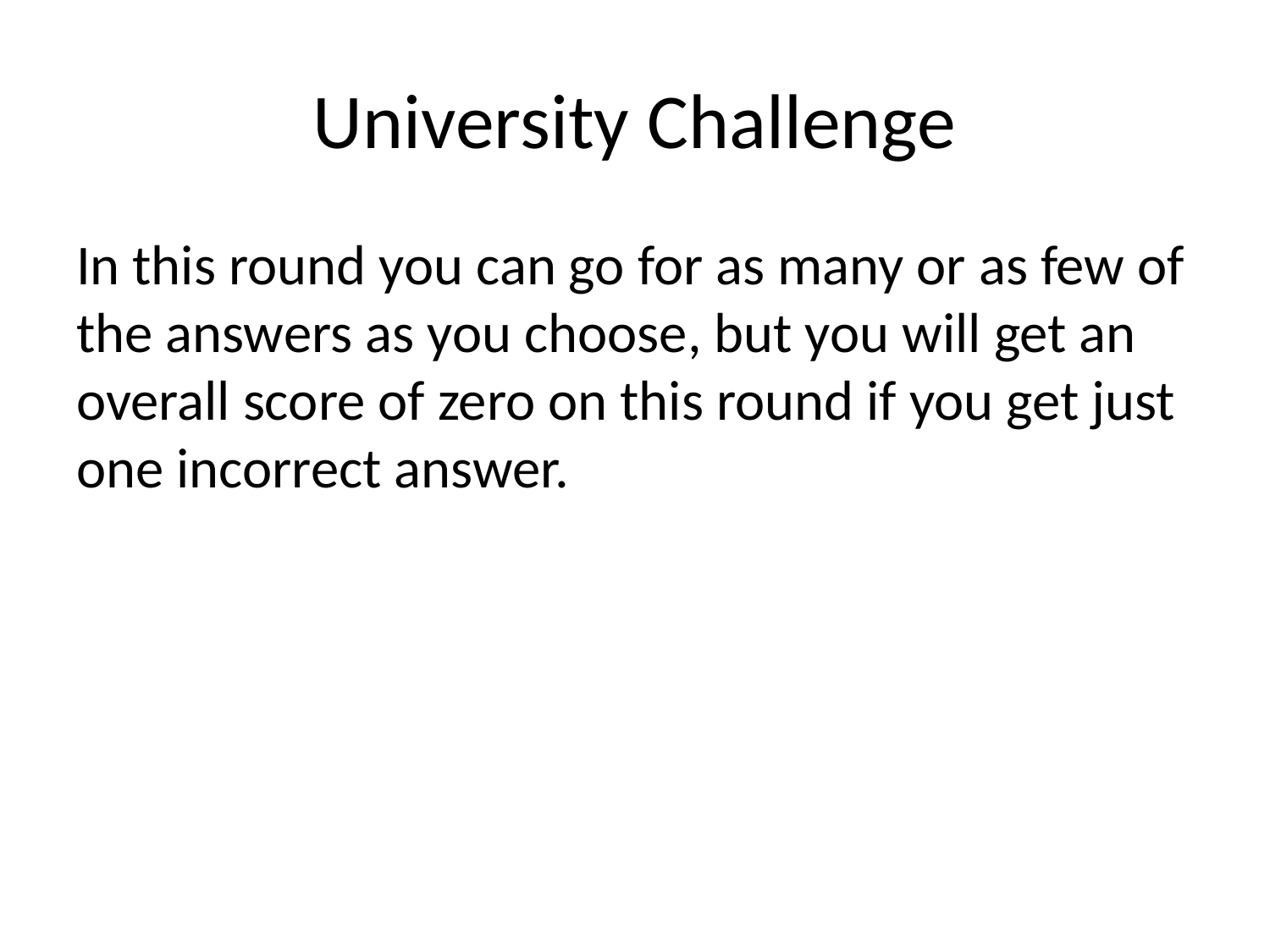

# University Challenge
In this round you can go for as many or as few of the answers as you choose, but you will get an overall score of zero on this round if you get just one incorrect answer.